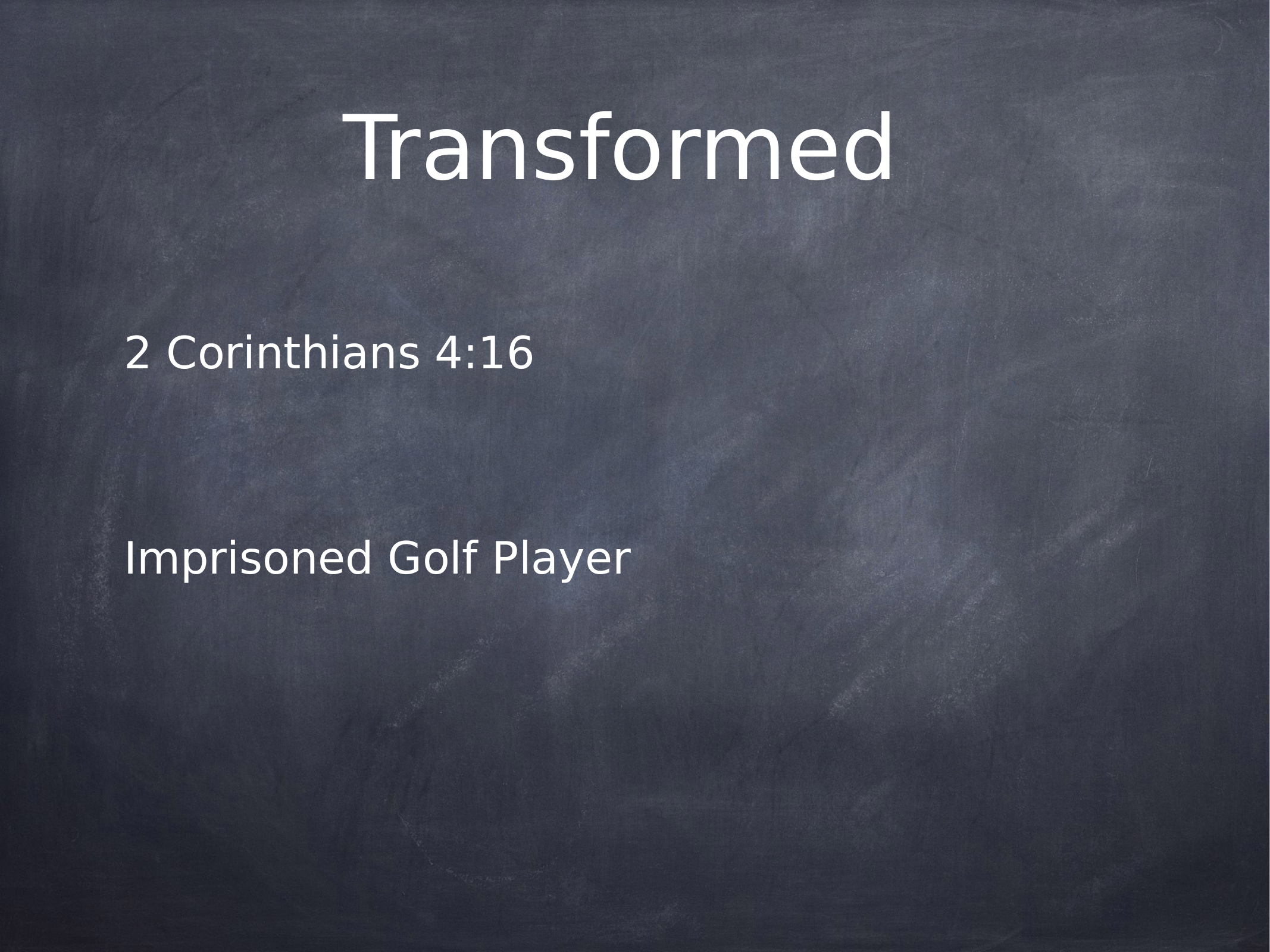

# Transformed
2 Corinthians 4:16
Imprisoned Golf Player